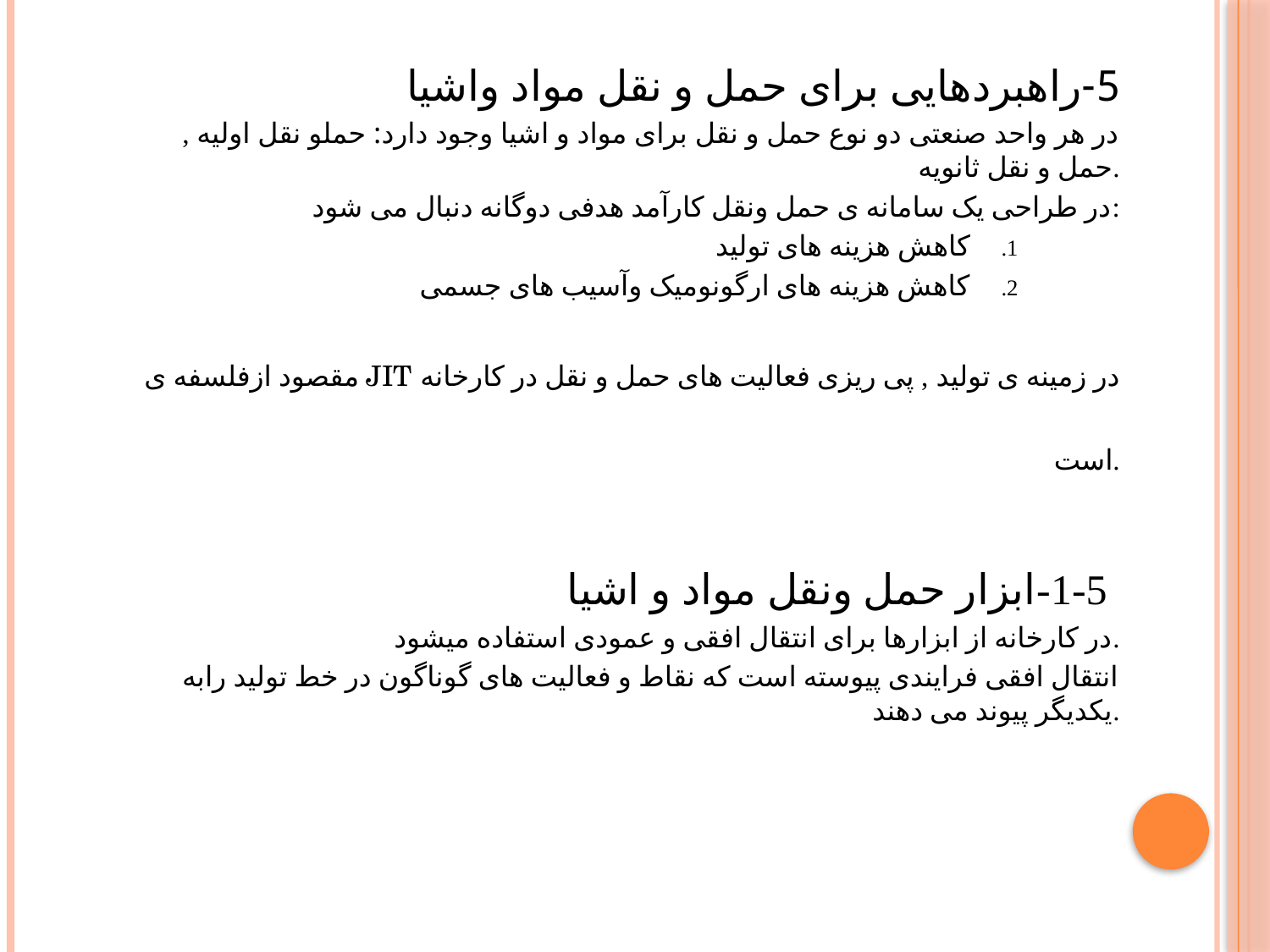

5-راهبردهایی برای حمل و نقل مواد واشیا
در هر واحد صنعتی دو نوع حمل و نقل برای مواد و اشیا وجود دارد: حملو نقل اولیه , حمل و نقل ثانویه.
در طراحی یک سامانه ی حمل ونقل کارآمد هدفی دوگانه دنبال می شود:
کاهش هزینه های تولید
کاهش هزینه های ارگونومیک وآسیب های جسمی
مقصود ازفلسفه ی JIT در زمینه ی تولید , پی ریزی فعالیت های حمل و نقل در کارخانه است.
1-5-ابزار حمل ونقل مواد و اشیا
در کارخانه از ابزارها برای انتقال افقی و عمودی استفاده میشود.
انتقال افقی فرایندی پیوسته است که نقاط و فعالیت های گوناگون در خط تولید رابه یکدیگر پیوند می دهند.